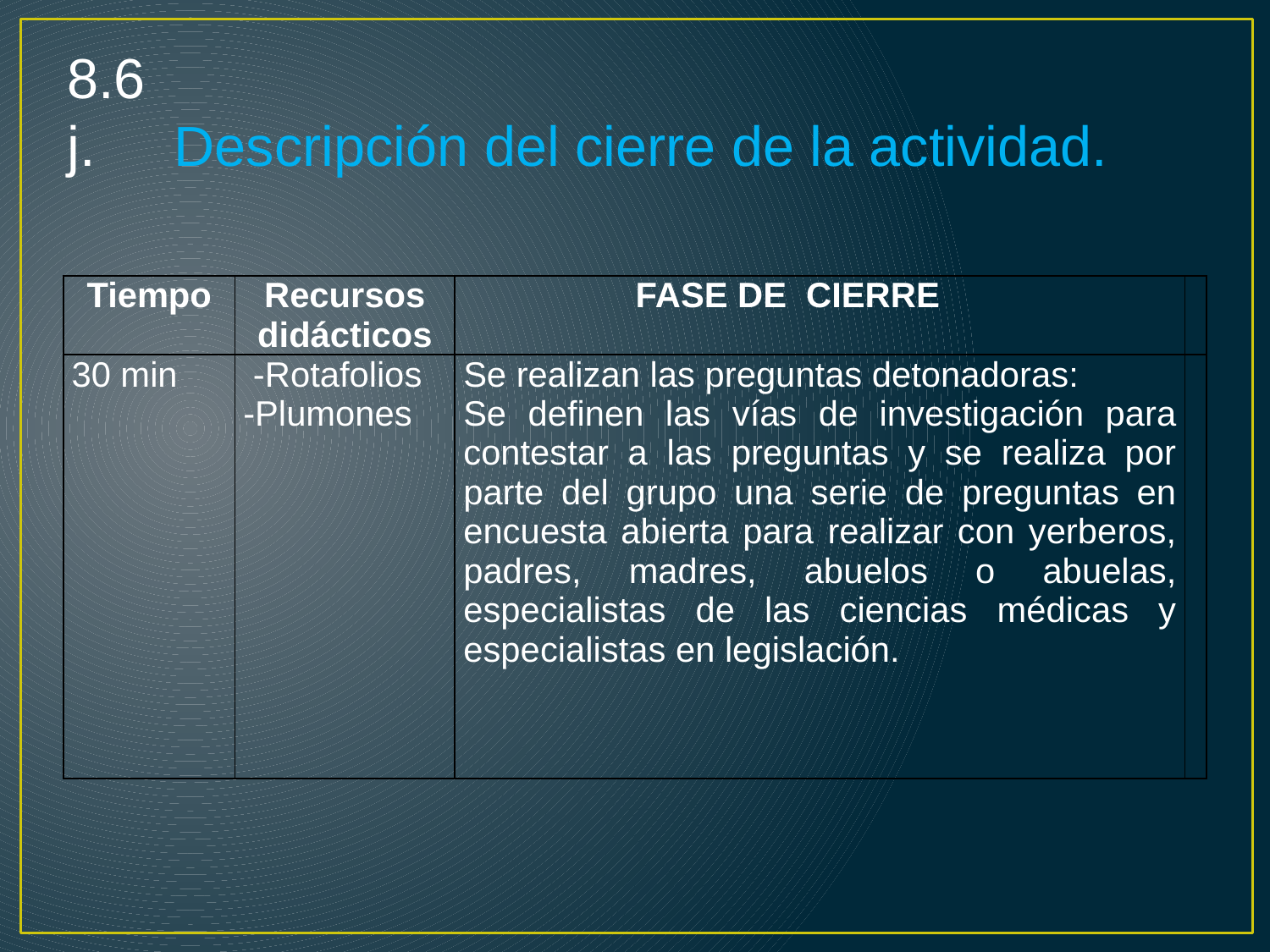

8.6
j.     Descripción del cierre de la actividad.
| Tiempo | Recursos didácticos | FASE DE CIERRE |  |
| --- | --- | --- | --- |
| 30 min | -Rotafolios -Plumones | Se realizan las preguntas detonadoras: Se definen las vías de investigación para contestar a las preguntas y se realiza por parte del grupo una serie de preguntas en encuesta abierta para realizar con yerberos, padres, madres, abuelos o abuelas, especialistas de las ciencias médicas y especialistas en legislación. |  |